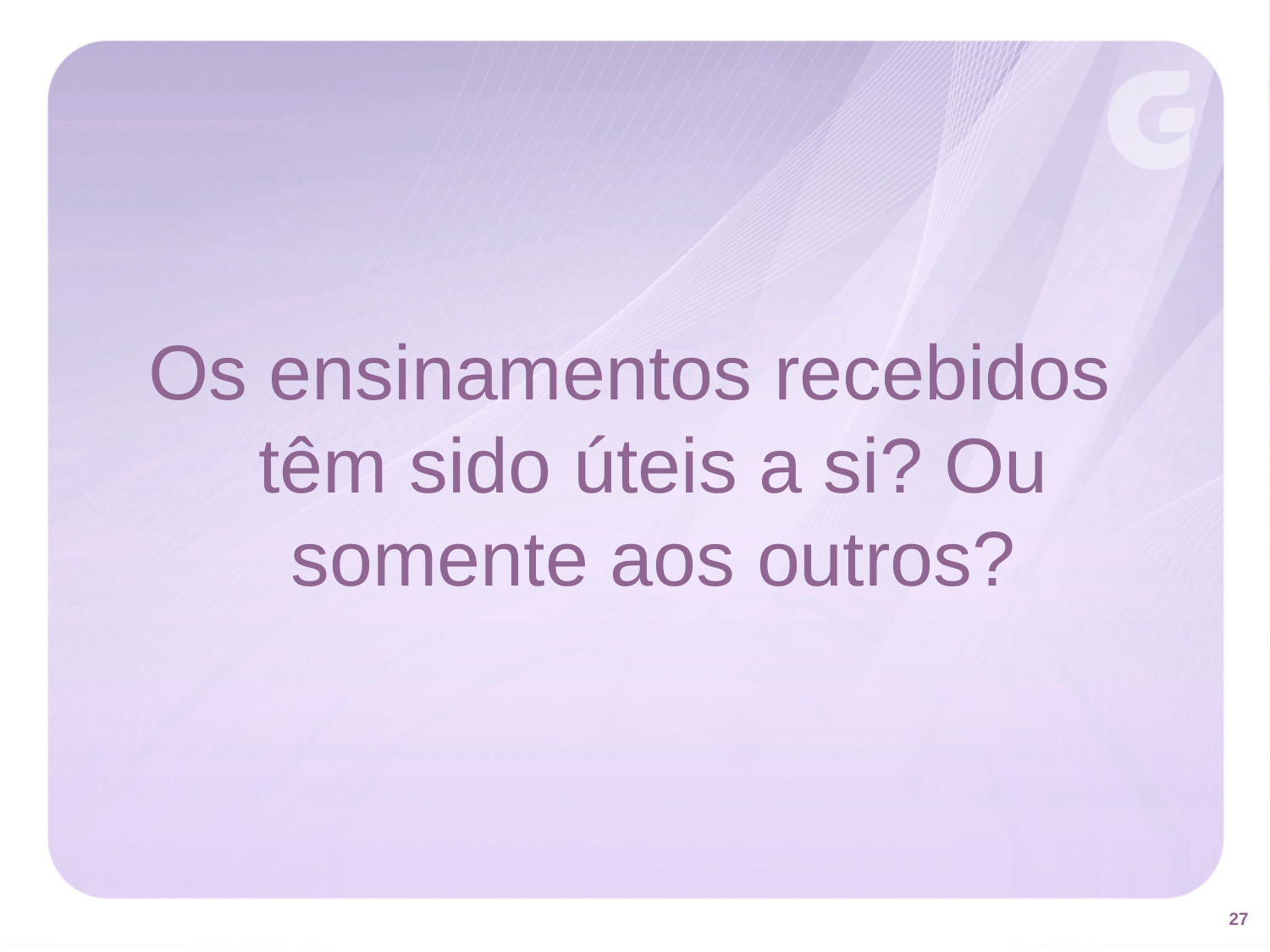

Os ensinamentos recebidos têm sido úteis a si? Ou somente aos outros?
27